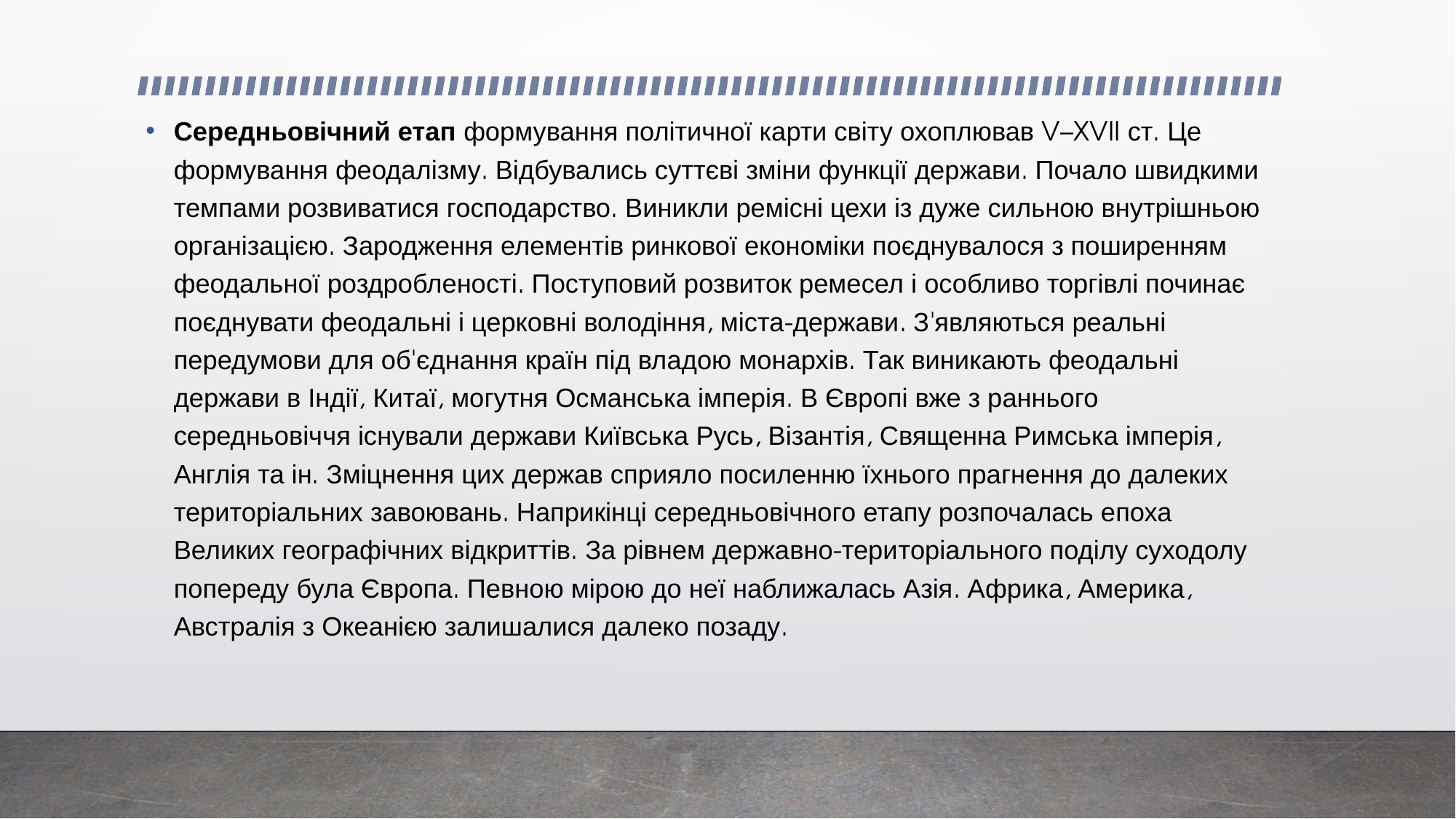

Середньовічний етап формування політичної карти світу охоплював V–XVII ст. Це формування феодалізму. Відбувались суттєві зміни функції держави. Почало швидкими темпами розвиватися господарство. Виникли ремісні цехи із дуже сильною внутрішньою організацією. Зародження елементів ринкової економіки поєднувалося з поширенням феодальної роздробленості. Поступовий розвиток ремесел і особливо торгівлі починає поєднувати феодальні і церковні володіння, міста-держави. З'являються реальні передумови для об'єднання країн під владою монархів. Так виникають феодальні держави в Індії, Китаї, могутня Османська імперія. В Європі вже з раннього середньовіччя існували держави Київська Русь, Візантія, Священна Римська імперія, Англія та ін. Зміцнення цих держав сприяло посиленню їхнього прагнення до далеких територіальних завоювань. Наприкінці середньовічного етапу розпочалась епоха Великих географічних відкриттів. За рівнем державно-територіального поділу суходолу попереду була Європа. Певною мірою до неї наближалась Азія. Африка, Америка, Австралія з Океанією залишалися далеко позаду.